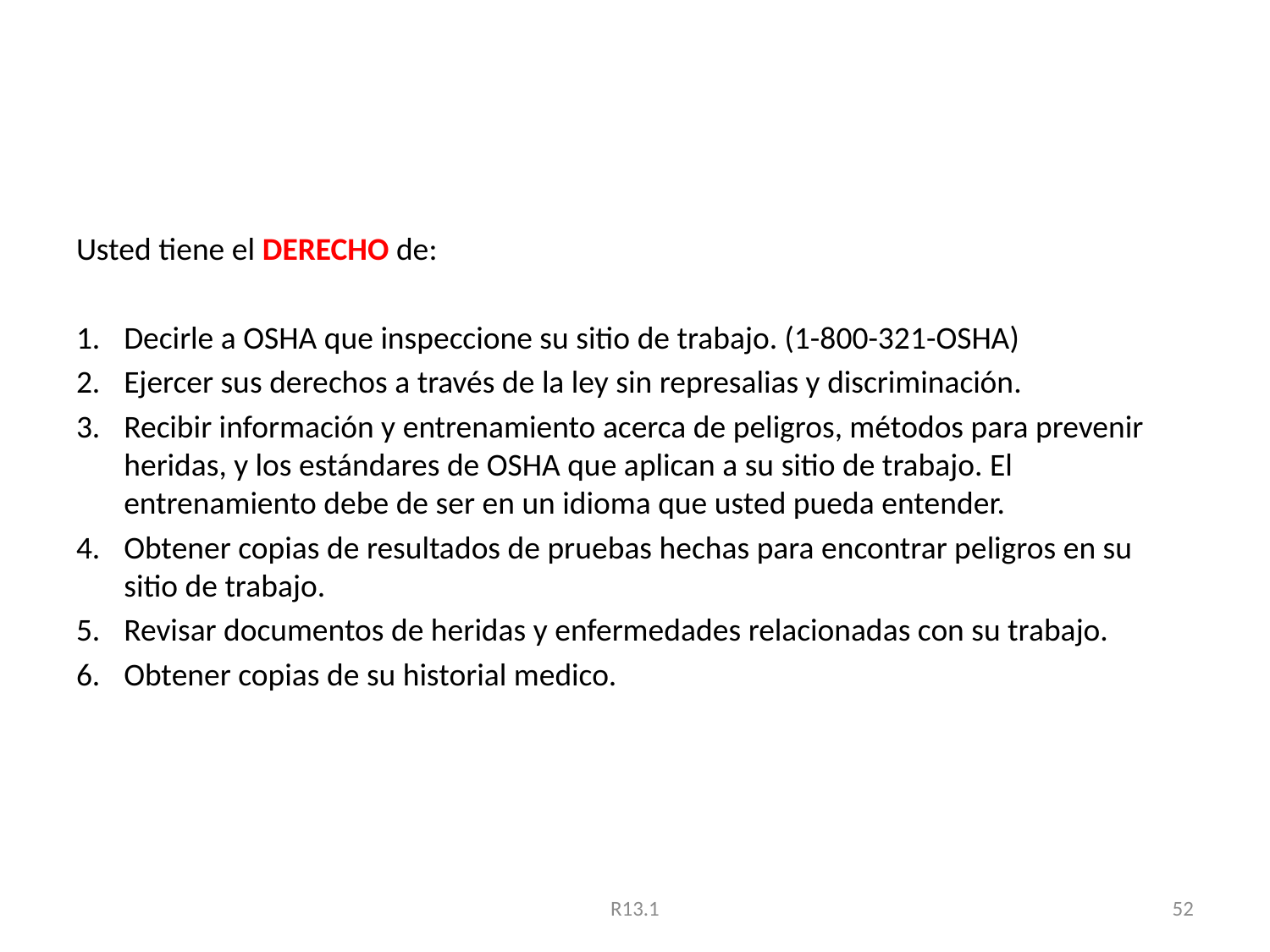

Usted tiene el DERECHO de:

Decirle a OSHA que inspeccione su sitio de trabajo. (1-800-321-OSHA)
Ejercer sus derechos a través de la ley sin represalias y discriminación.
Recibir información y entrenamiento acerca de peligros, métodos para prevenir heridas, y los estándares de OSHA que aplican a su sitio de trabajo. El entrenamiento debe de ser en un idioma que usted pueda entender.
Obtener copias de resultados de pruebas hechas para encontrar peligros en su sitio de trabajo.
Revisar documentos de heridas y enfermedades relacionadas con su trabajo.
Obtener copias de su historial medico.
R13.1
52